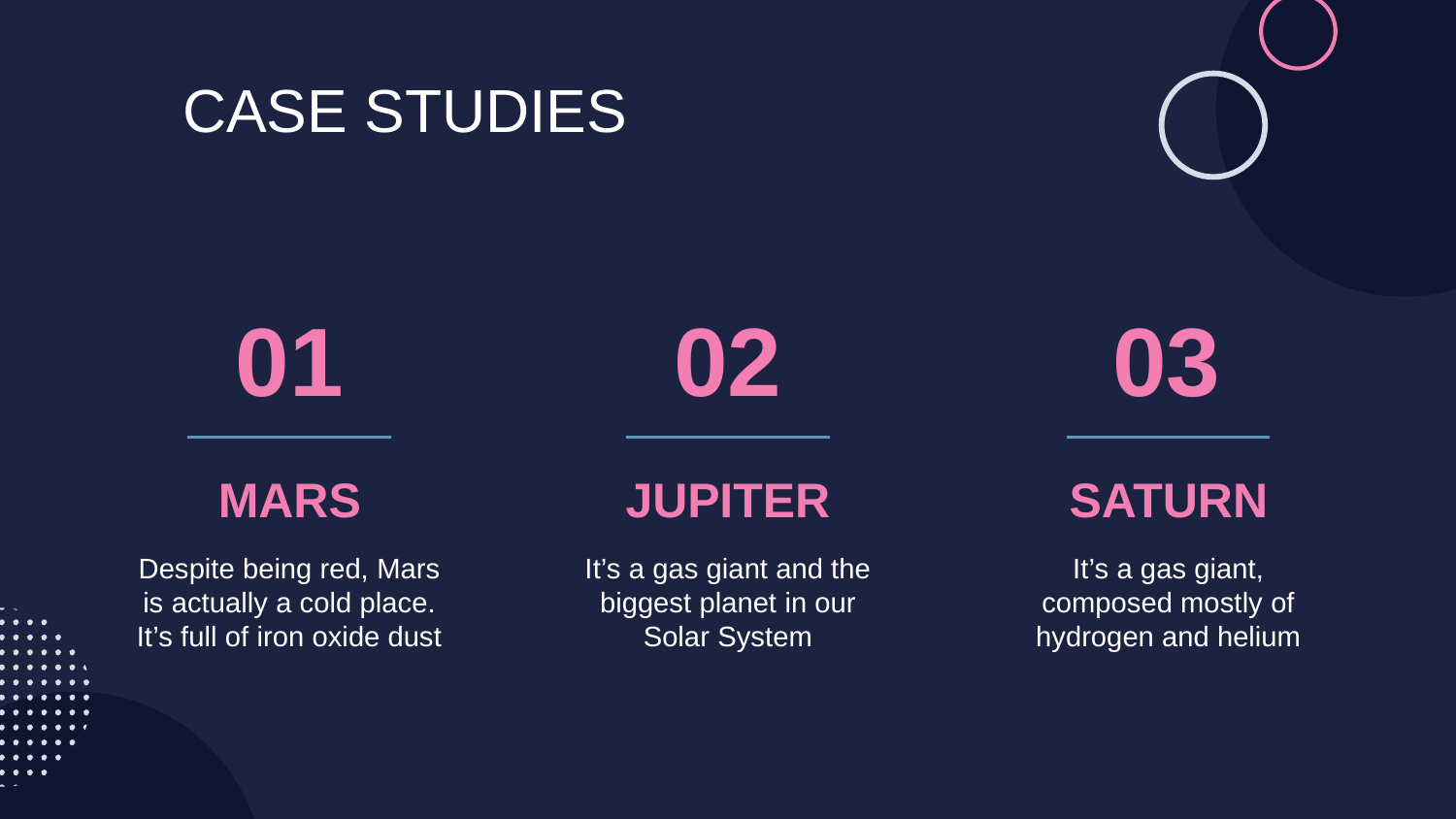

CASE STUDIES

01
02
03
# MARS
JUPITER
SATURN
Despite being red, Mars is actually a cold place. It’s full of iron oxide dust
It’s a gas giant and the biggest planet in our Solar System
It’s a gas giant, composed mostly of hydrogen and helium